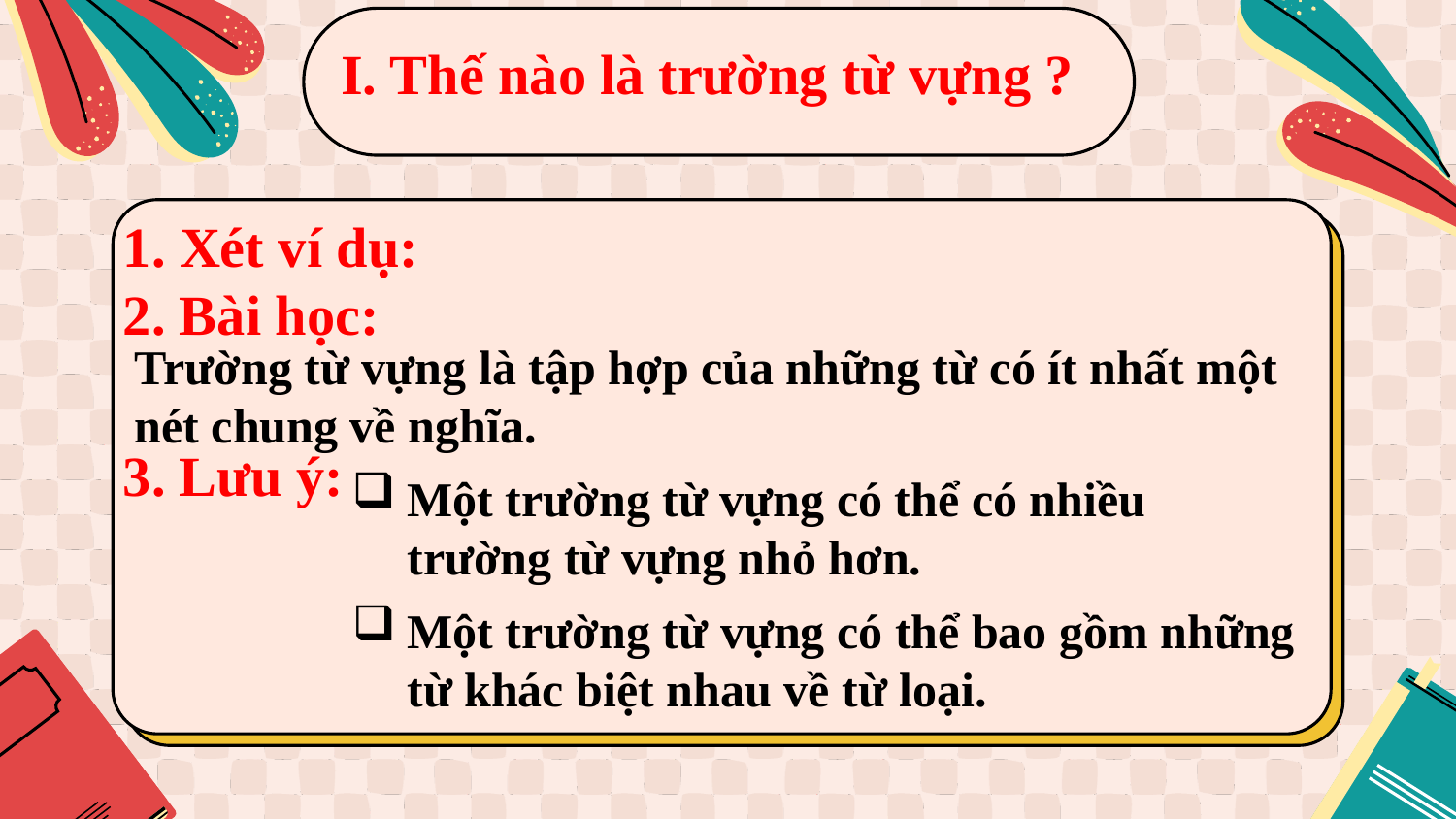

I. Thế nào là trường từ vựng ?

1. Xét ví dụ:

2. Bài học:

Trường từ vựng là tập hợp của những từ có ít nhất một nét chung về nghĩa.
3. Lưu ý:

Một trường từ vựng có thể có nhiều trường từ vựng nhỏ hơn.
Một trường từ vựng có thể bao gồm những từ khác biệt nhau về từ loại.